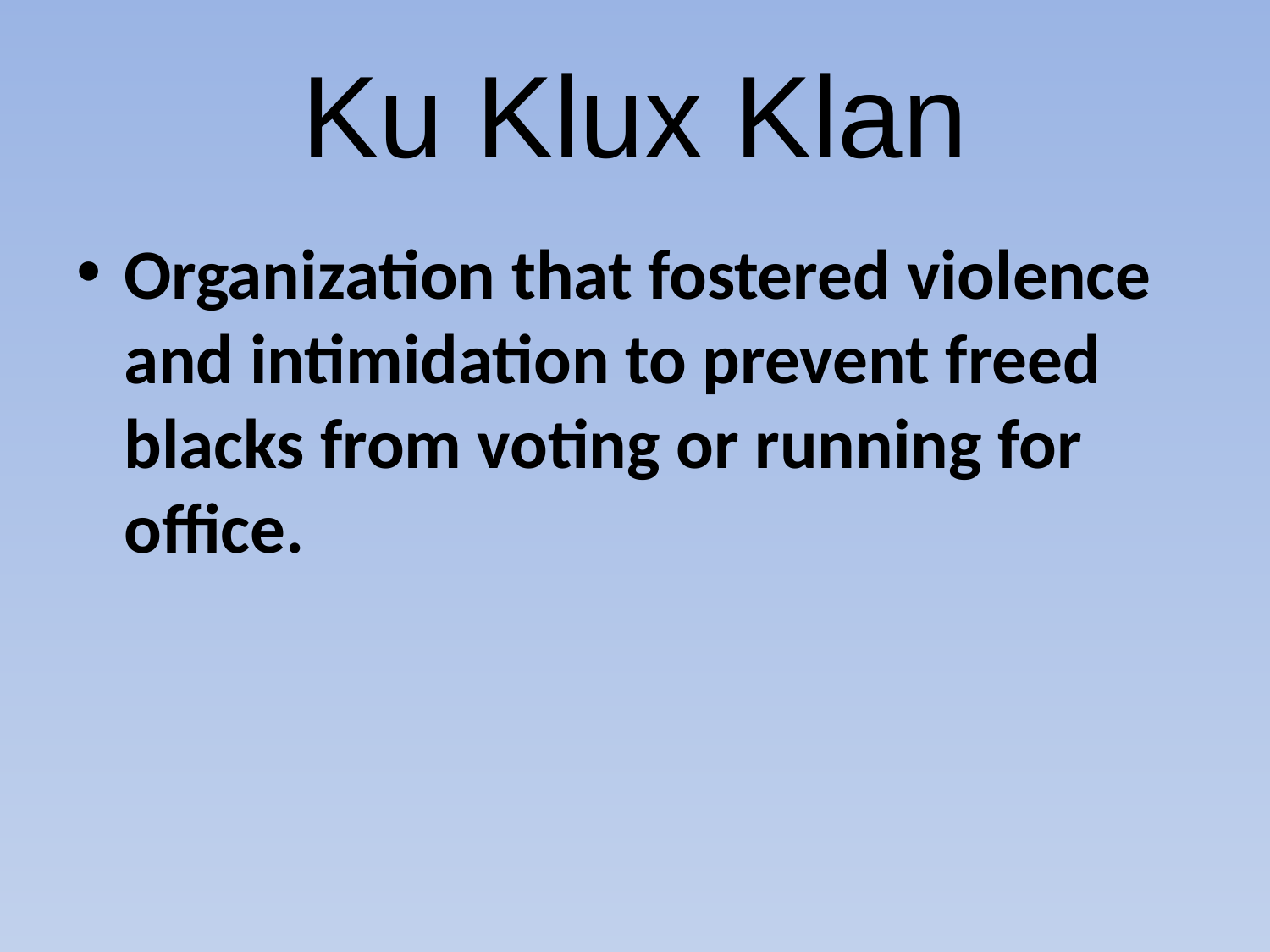

# Ku Klux Klan
Organization that fostered violence and intimidation to prevent freed blacks from voting or running for office.